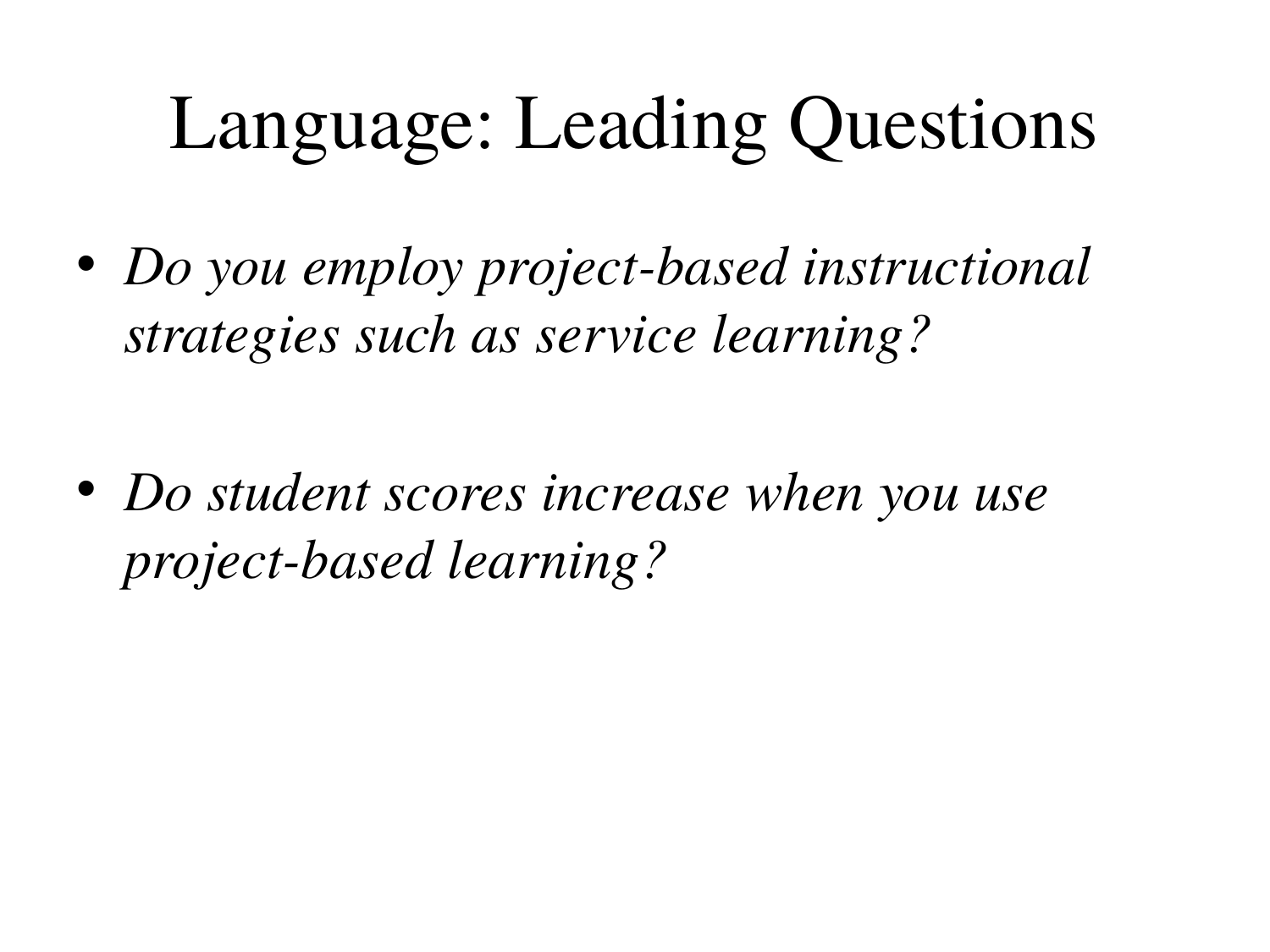

# Language: Leading Questions
Do you employ project-based instructional strategies such as service learning?

Do student scores increase when you use project-based learning?